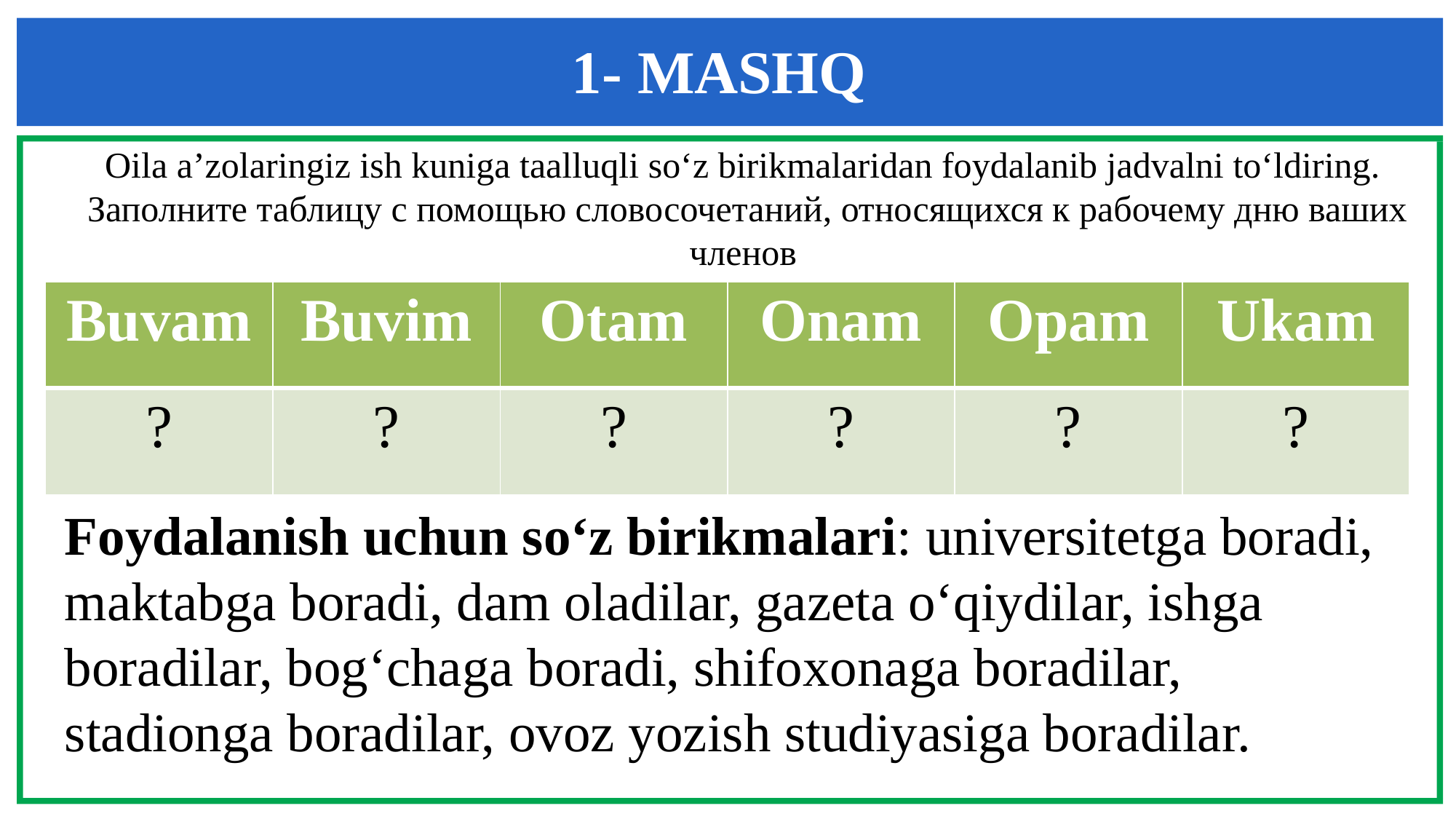

1- MASHQ
Oila a’zolaringiz ish kuniga taalluqli so‘z birikmalaridan foydalanib jadvalni to‘ldiring.
Заполните таблицу с помощью словосочетаний, относящихся к рабочему дню ваших членов
| Buvam | Buvim | Otam | Onam | Opam | Ukam |
| --- | --- | --- | --- | --- | --- |
| ? | ? | ? | ? | ? | ? |
Foydalanish uchun so‘z birikmalari: universitetga boradi, maktabga boradi, dam oladilar, gazeta o‘qiydilar, ishga boradilar, bog‘chaga boradi, shifoxonaga boradilar, stadionga boradilar, ovoz yozish studiyasiga boradilar.